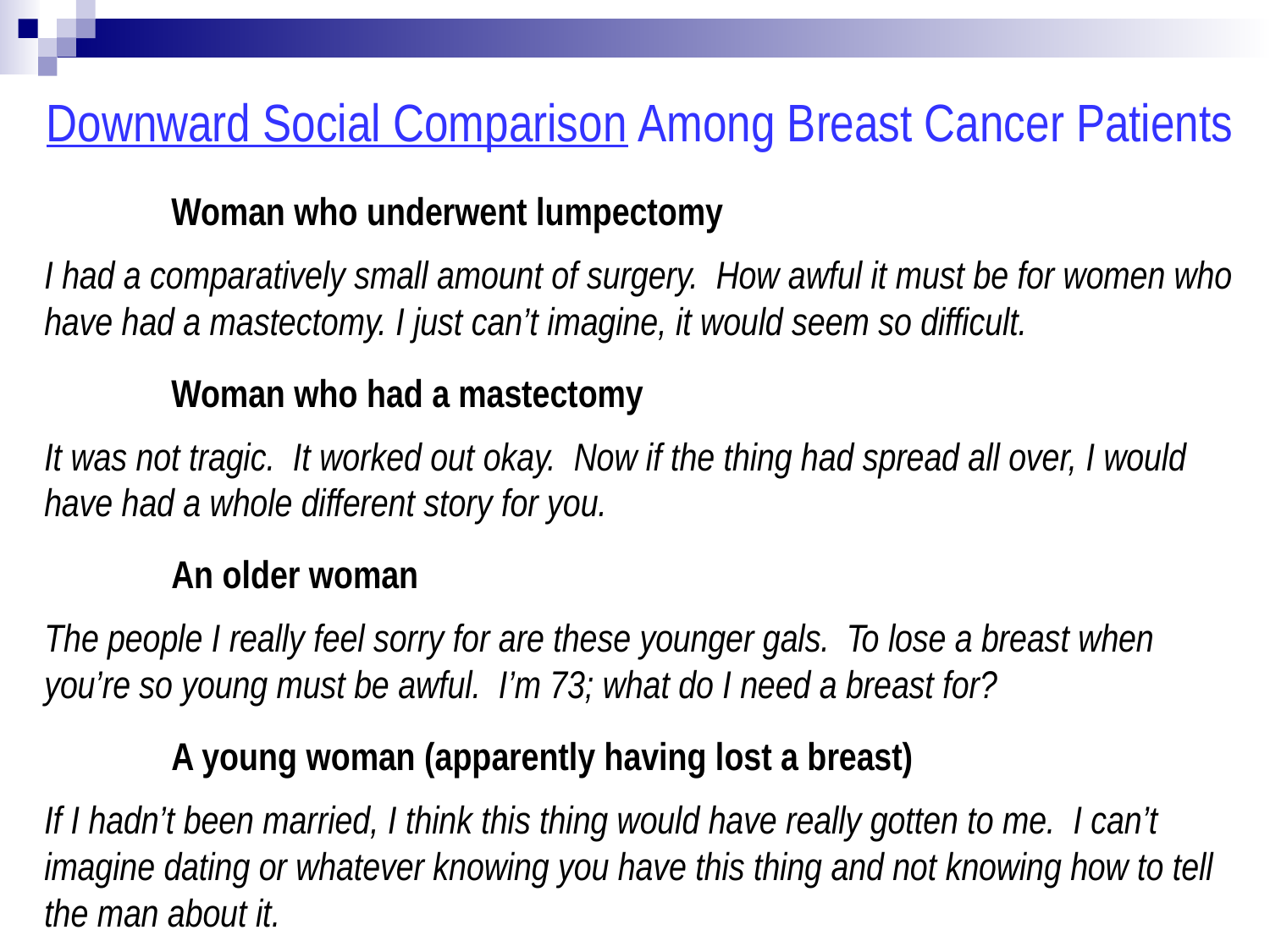

Downward Social Comparison Among Breast Cancer Patients
	Woman who underwent lumpectomy

I had a comparatively small amount of surgery.  How awful it must be for women who have had a mastectomy. I just can’t imagine, it would seem so difficult.

	Woman who had a mastectomy

It was not tragic.  It worked out okay.  Now if the thing had spread all over, I would have had a whole different story for you.

	An older woman

The people I really feel sorry for are these younger gals.  To lose a breast when you’re so young must be awful.  I’m 73; what do I need a breast for?

	A young woman (apparently having lost a breast)

If I hadn’t been married, I think this thing would have really gotten to me.  I can’t imagine dating or whatever knowing you have this thing and not knowing how to tell the man about it.